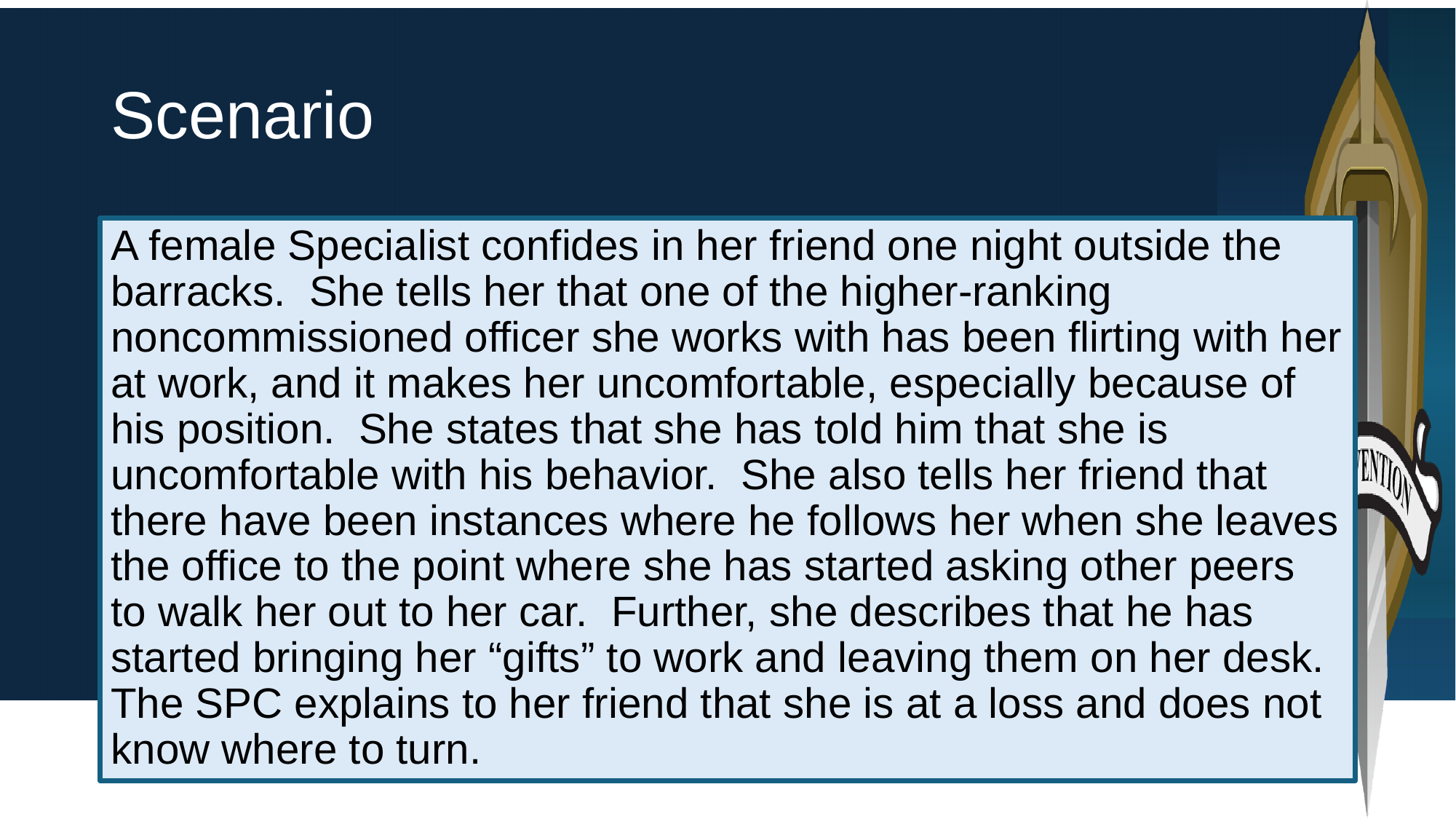

# Scenario
A female Specialist confides in her friend one night outside the barracks.  She tells her that one of the higher-ranking noncommissioned officer she works with has been flirting with her at work, and it makes her uncomfortable, especially because of his position.  She states that she has told him that she is uncomfortable with his behavior.  She also tells her friend that there have been instances where he follows her when she leaves the office to the point where she has started asking other peers to walk her out to her car.  Further, she describes that he has started bringing her “gifts” to work and leaving them on her desk.  The SPC explains to her friend that she is at a loss and does not know where to turn.